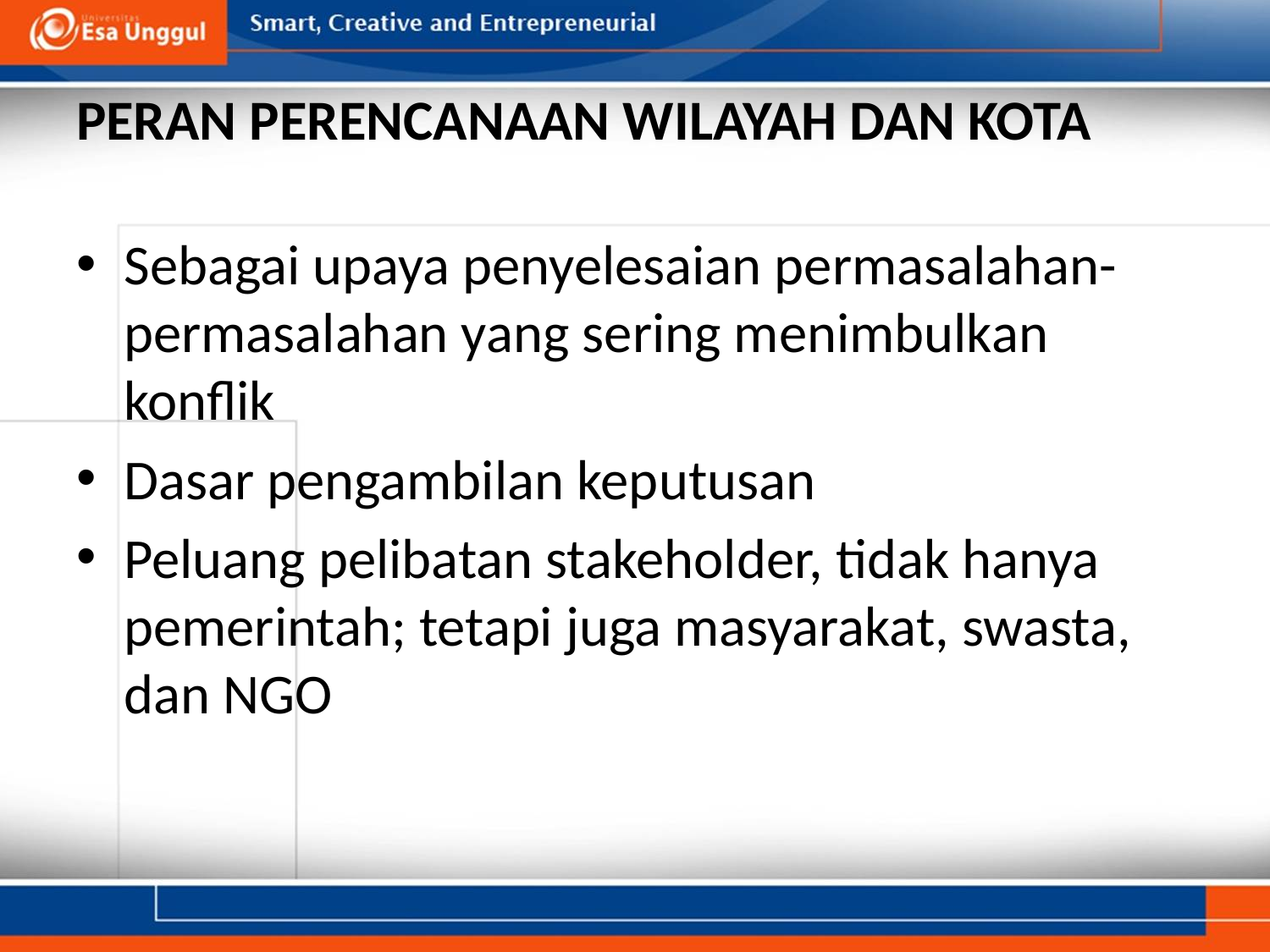

# PERAN PERENCANAAN WILAYAH DAN KOTA
Sebagai upaya penyelesaian permasalahan-permasalahan yang sering menimbulkan konflik
Dasar pengambilan keputusan
Peluang pelibatan stakeholder, tidak hanya pemerintah; tetapi juga masyarakat, swasta, dan NGO